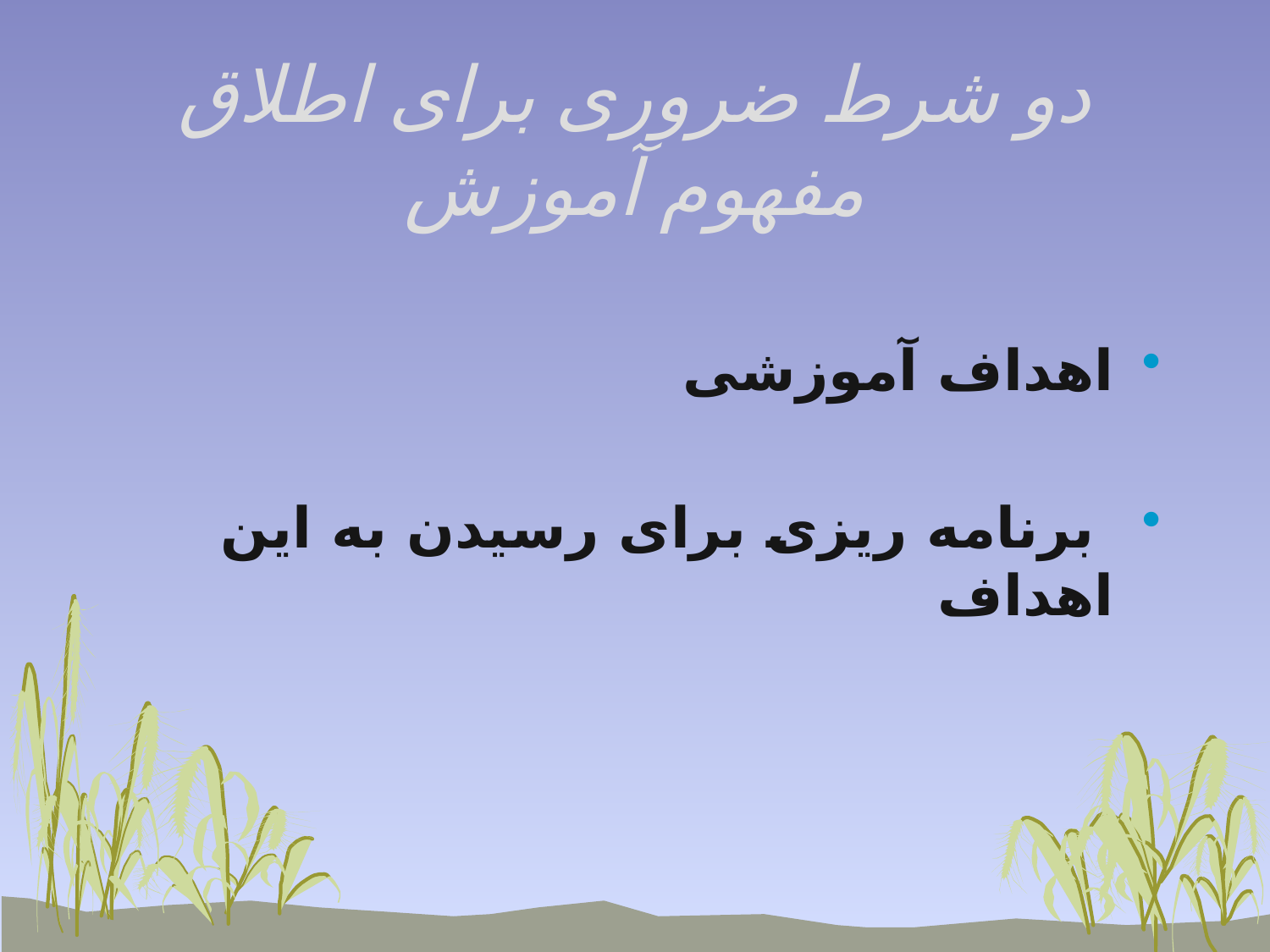

# دو شرط ضروری برای اطلاق مفهوم آموزش

اهداف آموزشی

 برنامه ریزی برای رسیدن به این اهداف